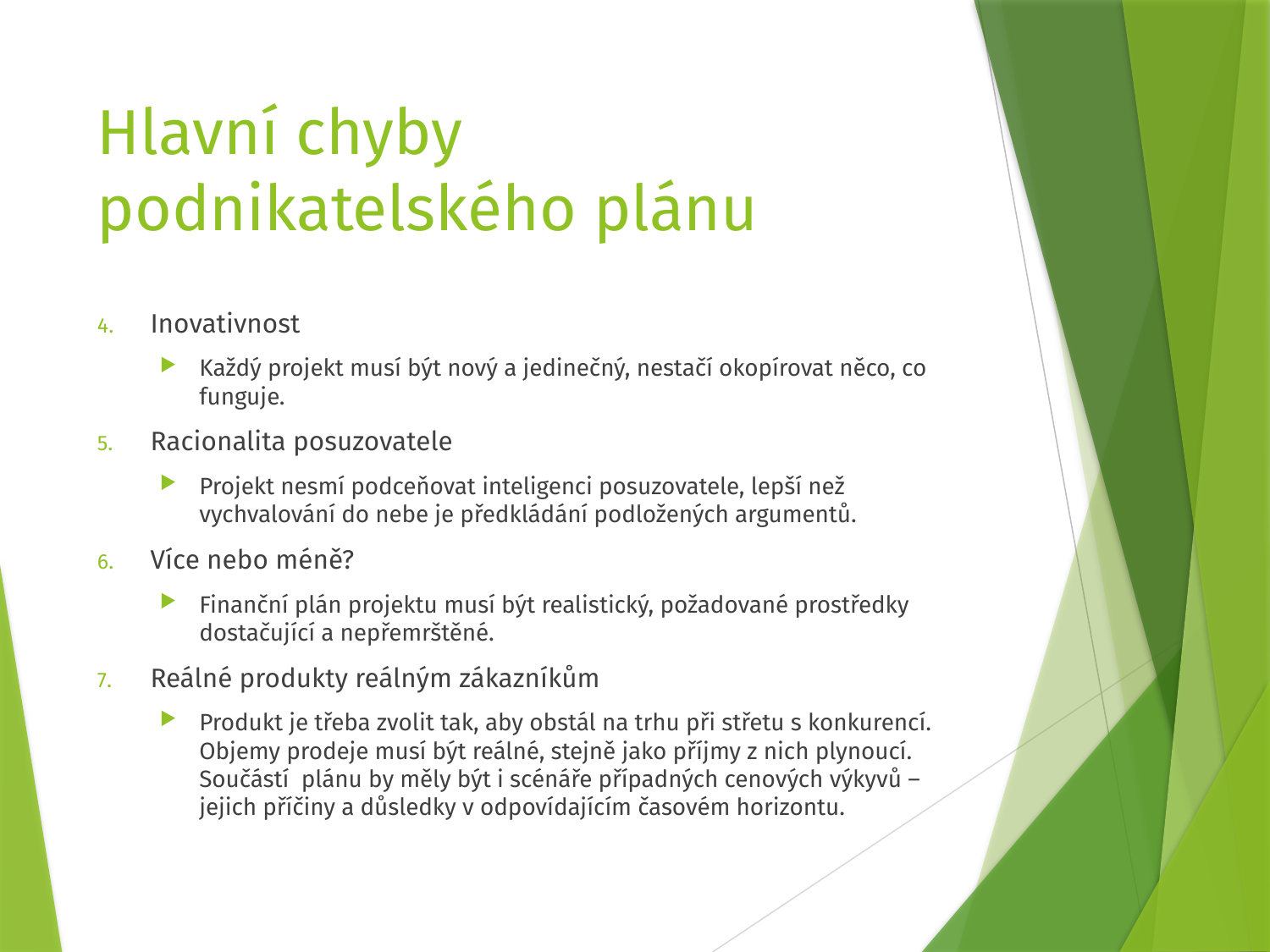

# Hlavní chyby podnikatelského plánu
Inovativnost
Každý projekt musí být nový a jedinečný, nestačí okopírovat něco, co funguje.
Racionalita posuzovatele
Projekt nesmí podceňovat inteligenci posuzovatele, lepší než vychvalování do nebe je předkládání podložených argumentů.
Více nebo méně?
Finanční plán projektu musí být realistický, požadované prostředky dostačující a nepřemrštěné.
Reálné produkty reálným zákazníkům
Produkt je třeba zvolit tak, aby obstál na trhu při střetu s konkurencí. Objemy prodeje musí být reálné, stejně jako příjmy z nich plynoucí. Součástí  plánu by měly být i scénáře případných cenových výkyvů – jejich příčiny a důsledky v odpovídajícím časovém horizontu.